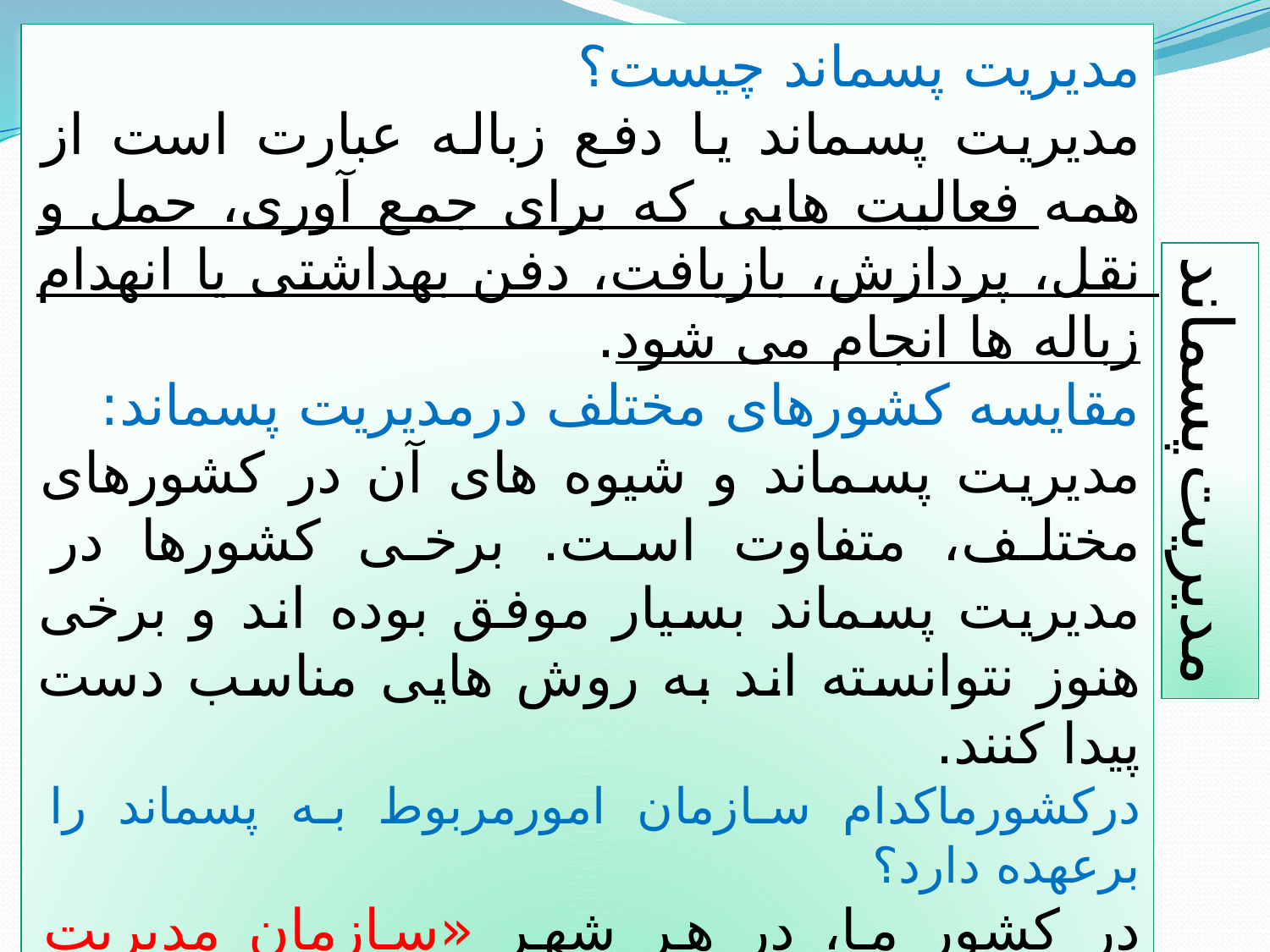

مدیریت پسماند چیست؟
مدیریت پسماند یا دفع زباله عبارت است از همه فعالیت هایی که برای جمع آوری، حمل و نقل، پردازش، بازیافت، دفن بهداشتی یا انهدام زباله ها انجام می شود.
مقایسه کشورهای مختلف درمدیریت پسماند:
مدیریت پسماند و شیوه های آن در کشورهای مختلف، متفاوت است. برخی کشورها در مدیریت پسماند بسیار موفق بوده اند و برخی هنوز نتوانسته اند به روش هایی مناسب دست پیدا کنند.
درکشورماکدام سازمان امورمربوط به پسماند را برعهده دارد؟
در کشور ما، در هر شهر «سازمان مديريت پسماند» که وابسته به شهرداری است، امور مربوط به پسماند را بر عهده دارد.
مدیریت پسماند